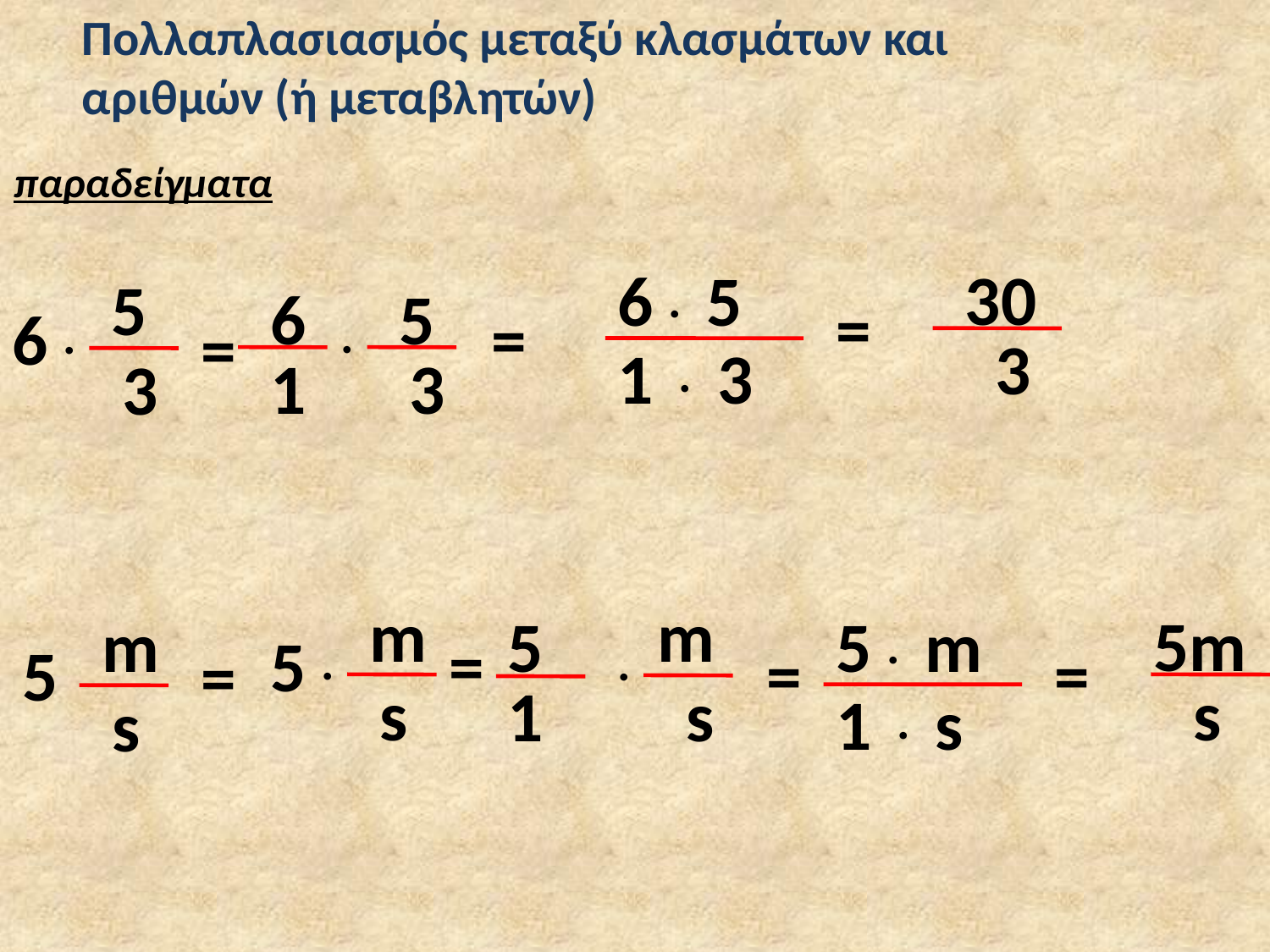

Πολλαπλασιασμός μεταξύ κλασμάτων και αριθμών (ή μεταβλητών)
παραδείγματα
30
6
5
.
5
6
5
=
.
6
.
=
=
3
1
.
3
1
3
3
m
m
5m
m
5
5
m
.
5
.
=
.
5
=
=
=
s
s
1
s
1
.
s
s